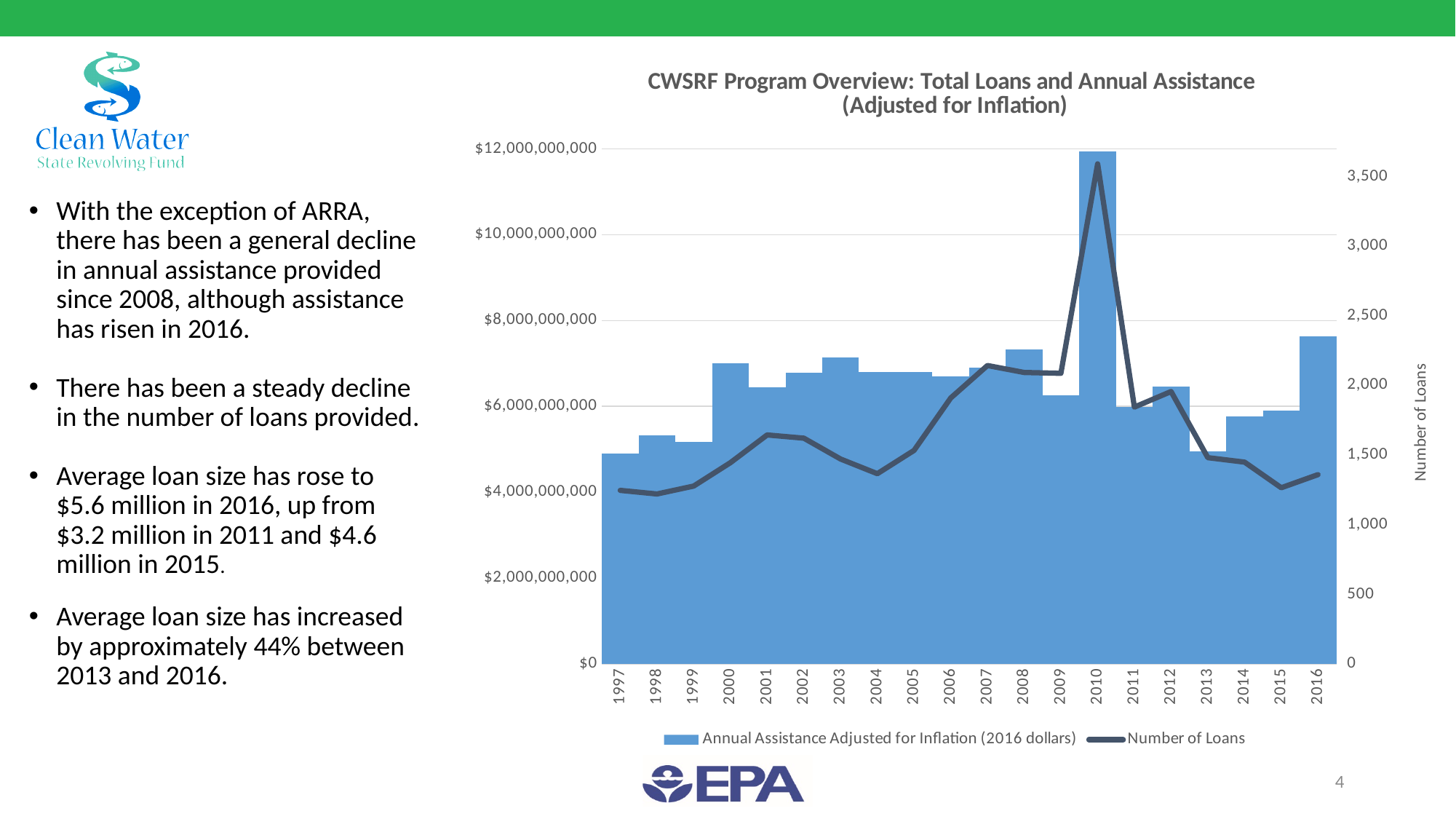

### Chart: CWSRF Program Overview: Total Loans and Annual Assistance
(Adjusted for Inflation)

| Category | Annual Assistance Adjusted for Inflation (2016 dollars) | Number of Loans |
|---|---|---|
| 1997 | 4908241314.829236 | 1247.0 |
| 1998 | 5321688567.892046 | 1221.0 |
| 1999 | 5176061523.430557 | 1278.0 |
| 2000 | 7002034347.383143 | 1446.0 |
| 2001 | 6444053499.525696 | 1645.0 |
| 2002 | 6786347406.890283 | 1622.0 |
| 2003 | 7147439708.475822 | 1472.0 |
| 2004 | 6803493629.472195 | 1367.0 |
| 2005 | 6797069341.521273 | 1534.0 |
| 2006 | 6706700691.910077 | 1911.0 |
| 2007 | 6905866208.53089 | 2144.0 |
| 2008 | 7331673181.907106 | 2094.0 |
| 2009 | 6261861943.987903 | 2088.0 |
| 2010 | 11937711813.842007 | 3592.0 |
| 2011 | 5986526943.006786 | 1845.0 |
| 2012 | 6464949870.110882 | 1957.0 |
| 2013 | 4948234466.137455 | 1482.0 |
| 2014 | 5769179125.152614 | 1450.0 |
| 2015 | 5898420622.4247265 | 1266.0 |
| 2016 | 7628230165.0 | 1360.0 |
With the exception of ARRA, there has been a general decline in annual assistance provided since 2008, although assistance has risen in 2016.

There has been a steady decline in the number of loans provided.

Average loan size has rose to $5.6 million in 2016, up from $3.2 million in 2011 and $4.6 million in 2015.

Average loan size has increased by approximately 44% between 2013 and 2016.
4